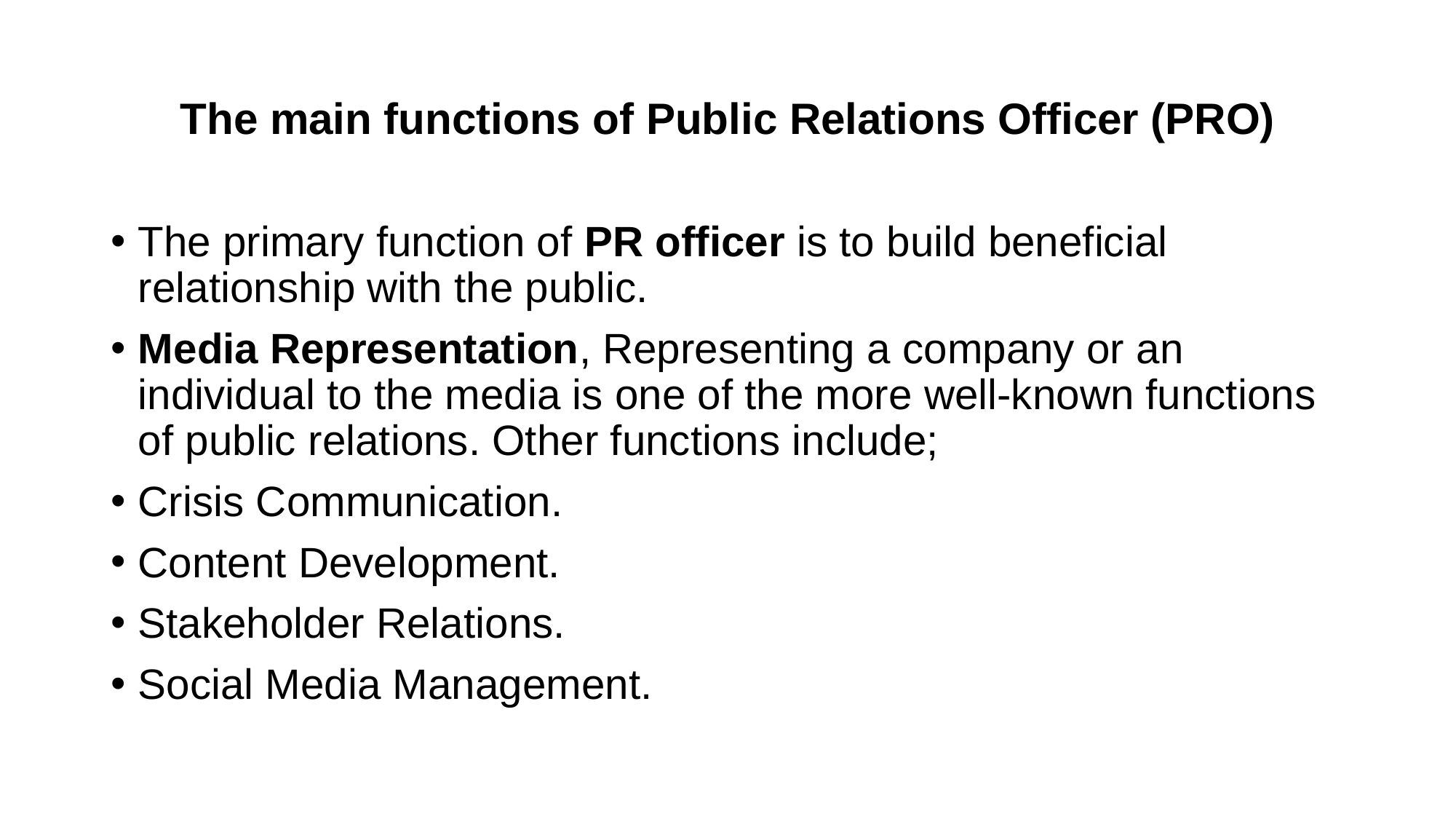

# The main functions of Public Relations Officer (PRO)
The primary function of PR officer is to build beneficial relationship with the public.
Media Representation, Representing a company or an individual to the media is one of the more well-known functions of public relations. Other functions include;
Crisis Communication.
Content Development.
Stakeholder Relations.
Social Media Management.